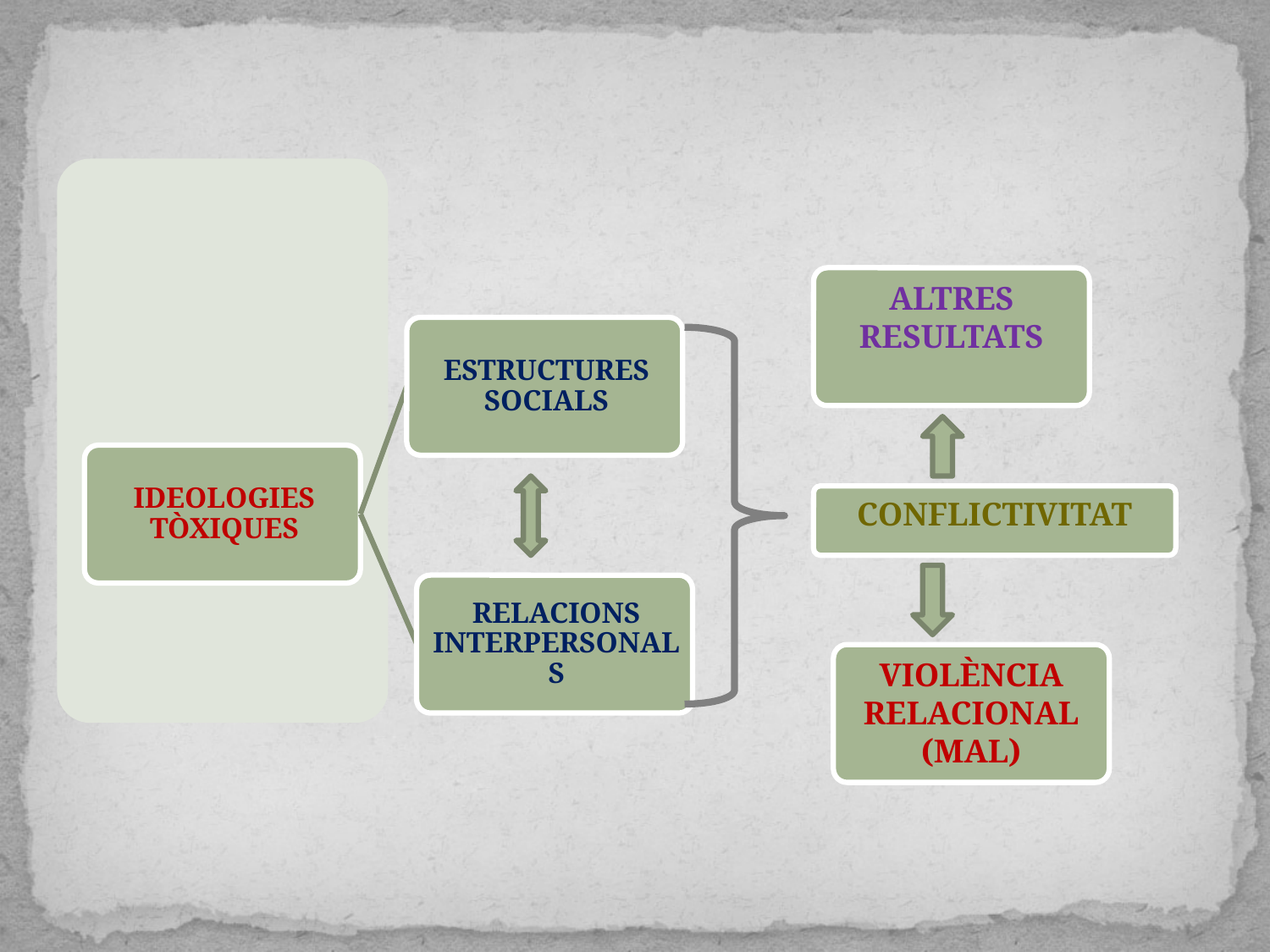

IDEOLOGIES TÒXIQUES

ESTRUCTURES SOCIALS

RELACIONS INTERPERSONALS
ALTRES RESULTATS

VIOLÈNCIA
RELACIONAL
(MAL)

CONFLICTIVITAT